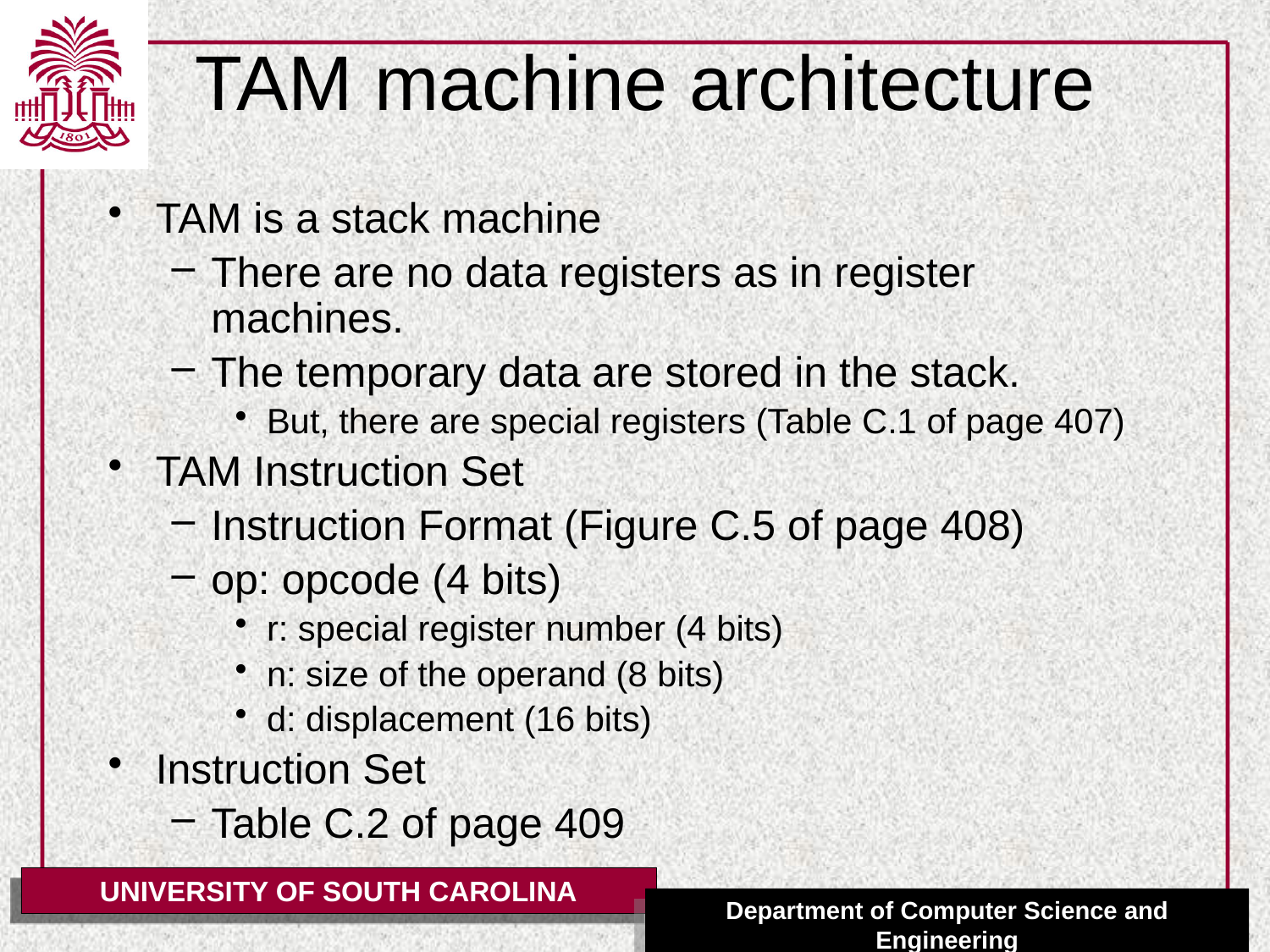

# TAM machine architecture
TAM is a stack machine
There are no data registers as in register machines.
The temporary data are stored in the stack.
But, there are special registers (Table C.1 of page 407)
TAM Instruction Set
Instruction Format (Figure C.5 of page 408)
op: opcode (4 bits)
r: special register number (4 bits)
n: size of the operand (8 bits)
d: displacement (16 bits)
Instruction Set
Table C.2 of page 409